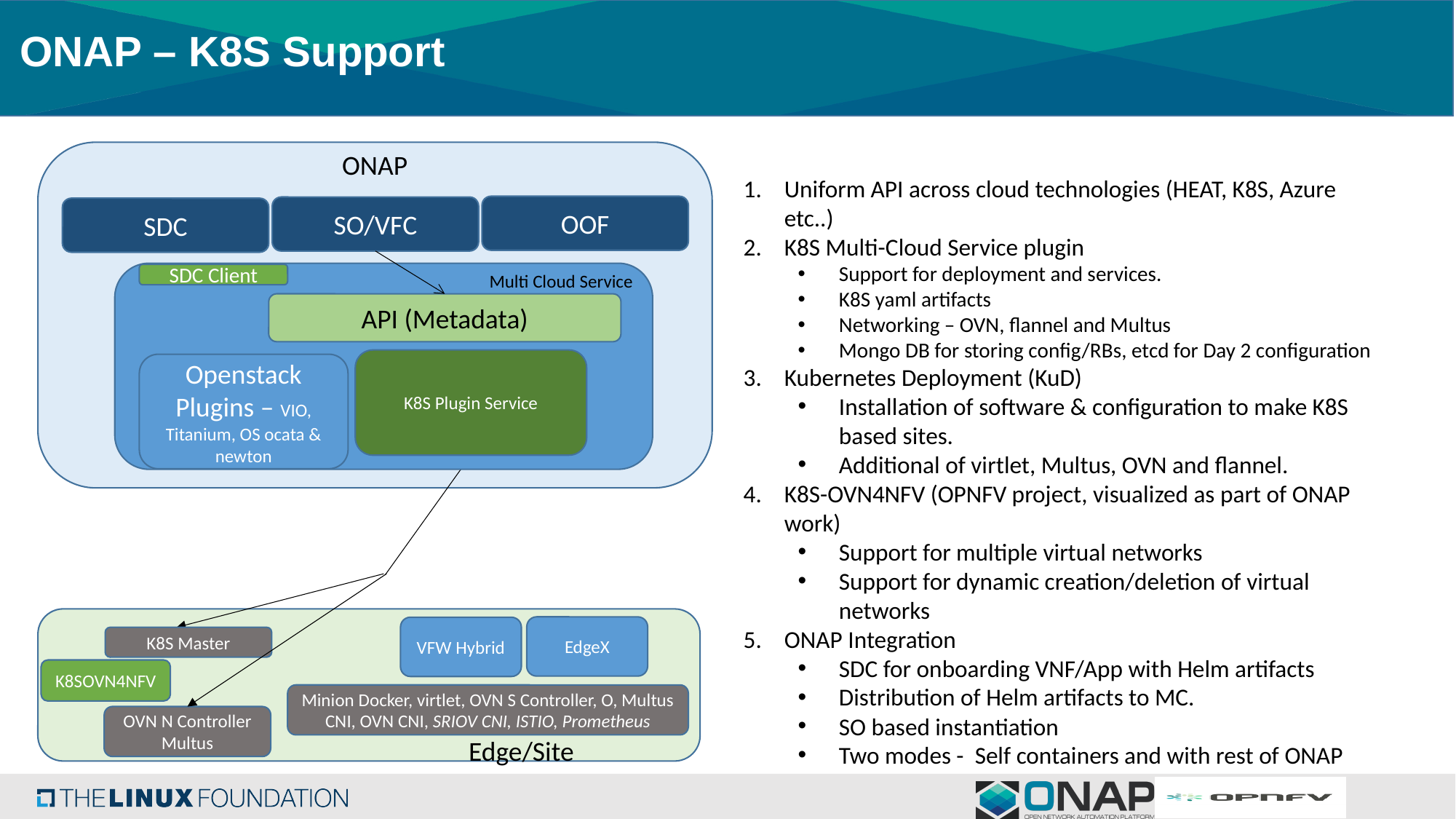

# ONAP – K8S Support

ONAP
Uniform API across cloud technologies (HEAT, K8S, Azure etc..)
K8S Multi-Cloud Service plugin
Support for deployment and services.
K8S yaml artifacts
Networking – OVN, flannel and Multus
Mongo DB for storing config/RBs, etcd for Day 2 configuration
Kubernetes Deployment (KuD)
Installation of software & configuration to make K8S based sites.
Additional of virtlet, Multus, OVN and flannel.
K8S-OVN4NFV (OPNFV project, visualized as part of ONAP work)
Support for multiple virtual networks
Support for dynamic creation/deletion of virtual networks
ONAP Integration
SDC for onboarding VNF/App with Helm artifacts
Distribution of Helm artifacts to MC.
SO based instantiation
Two modes -  Self containers and with rest of ONAP
OOF
SO/VFC
SDC

SDC Client
Multi Cloud Service
API (Metadata)
K8S Plugin Service
Openstack Plugins – VIO, Titanium, OS ocata & newton

EdgeX
VFW Hybrid
K8S Master
K8SOVN4NFV
Minion Docker, virtlet, OVN S Controller, O, Multus CNI, OVN CNI, SRIOV CNI, ISTIO, Prometheus
OVN N Controller
Multus
Edge/Site